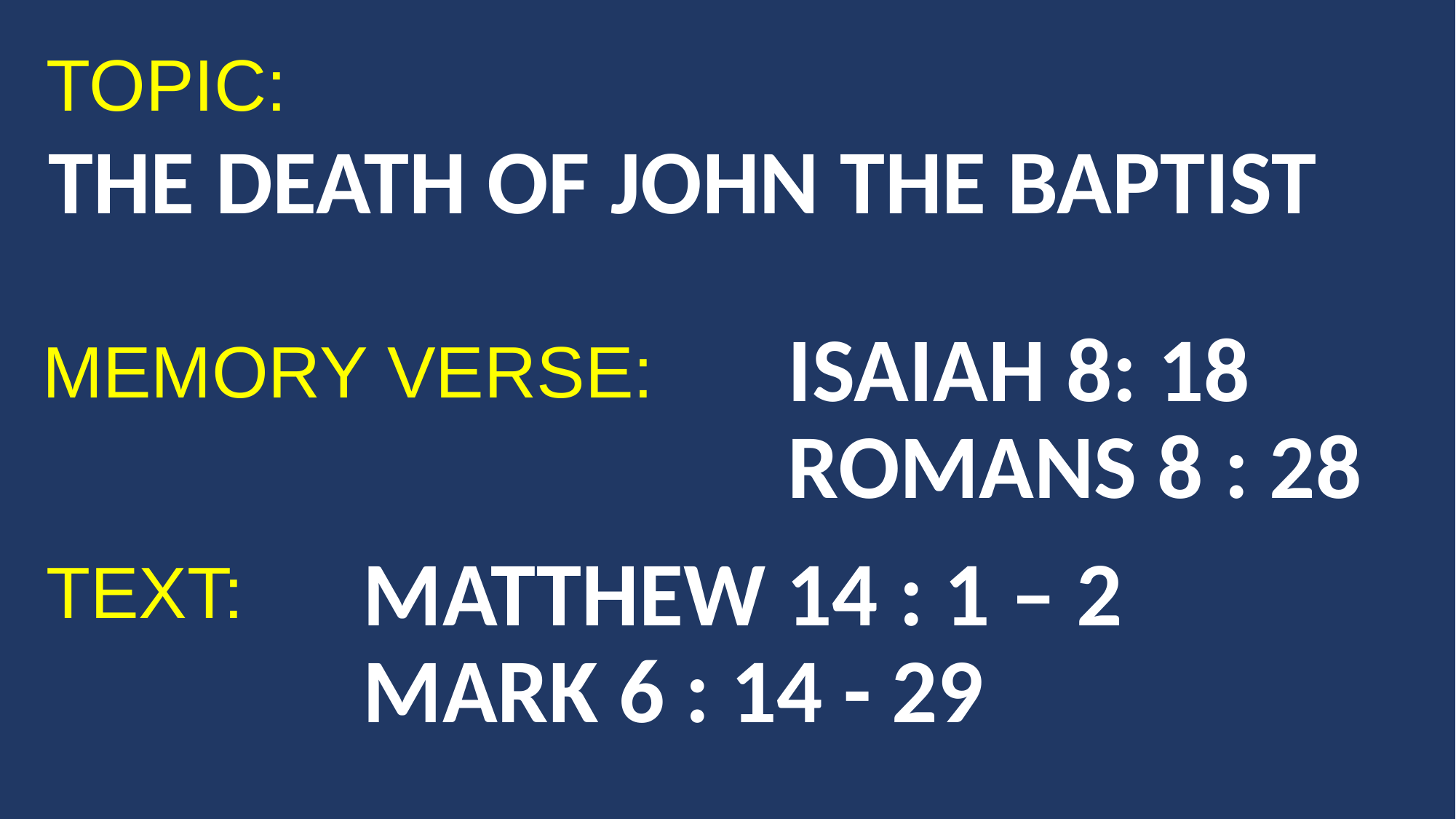

TOPIC:
THE DEATH OF JOHN THE BAPTIST
ISAIAH 8: 18
ROMANS 8 : 28
MEMORY VERSE:
MATTHEW 14 : 1 – 2
MARK 6 : 14 - 29
TEXT: